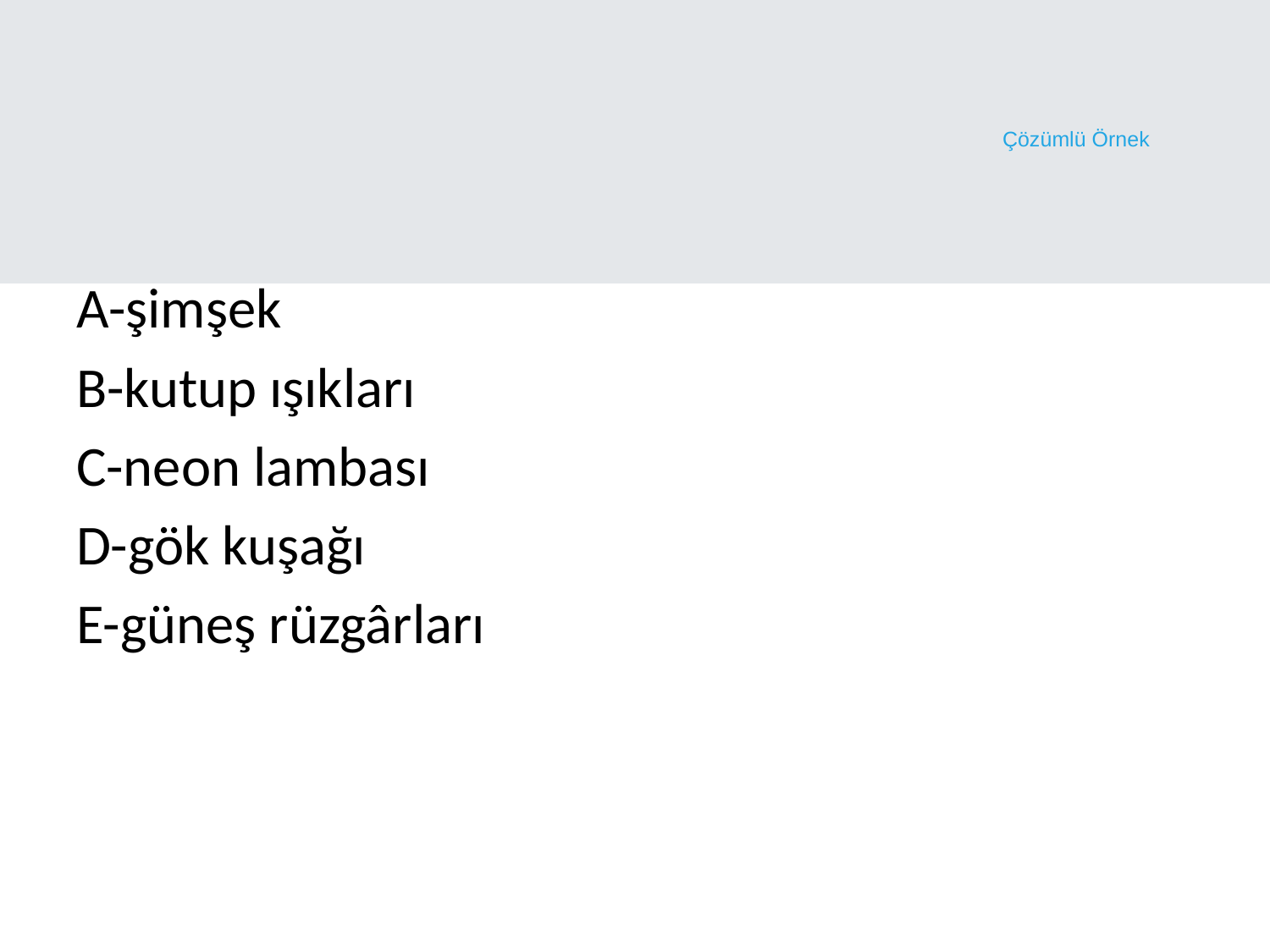

Çözümlü Örnek

1-AŞAĞIDAKİLERDEN HANGİSİNDE MADDENİN PLAZMA HÂLİ BULUNMAZ ?

A-şimşek
B-kutup ışıkları
C-neon lambası
D-gök kuşağı
E-güneş rüzgârları